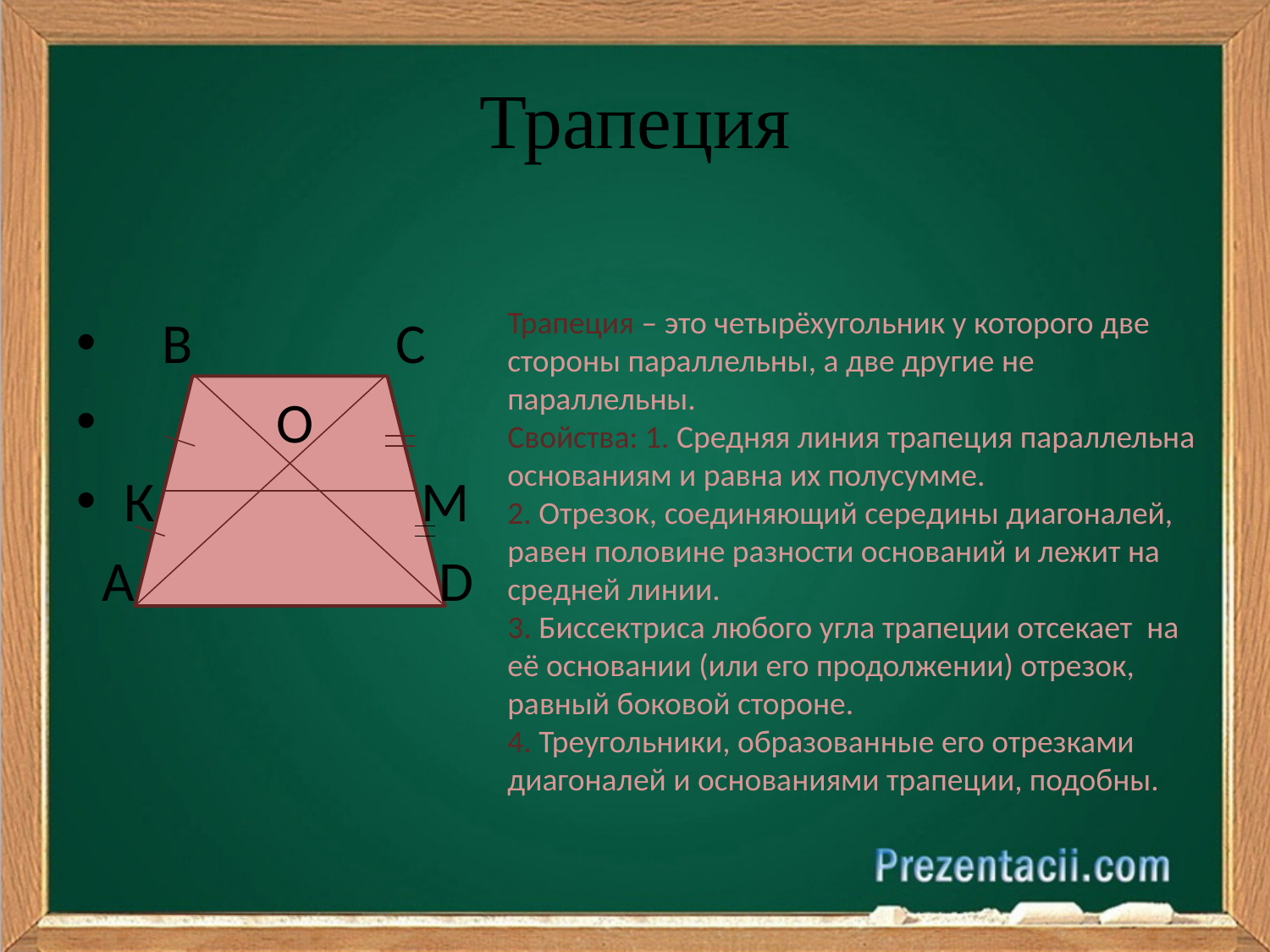

# Трапеция

   B                C
            О
К                     М
  A                        D
Трапеция – это четырёхугольник у которого две стороны параллельны, а две другие не параллельны.
Свойства: 1. Средняя линия трапеция параллельна основаниям и равна их полусумме.
2. Отрезок, соединяющий середины диагоналей, равен половине разности оснований и лежит на средней линии.
3. Биссектриса любого угла трапеции отсекает  на её основании (или его продолжении) отрезок, равный боковой стороне.
4. Треугольники, образованные его отрезками диагоналей и основаниями трапеции, подобны.